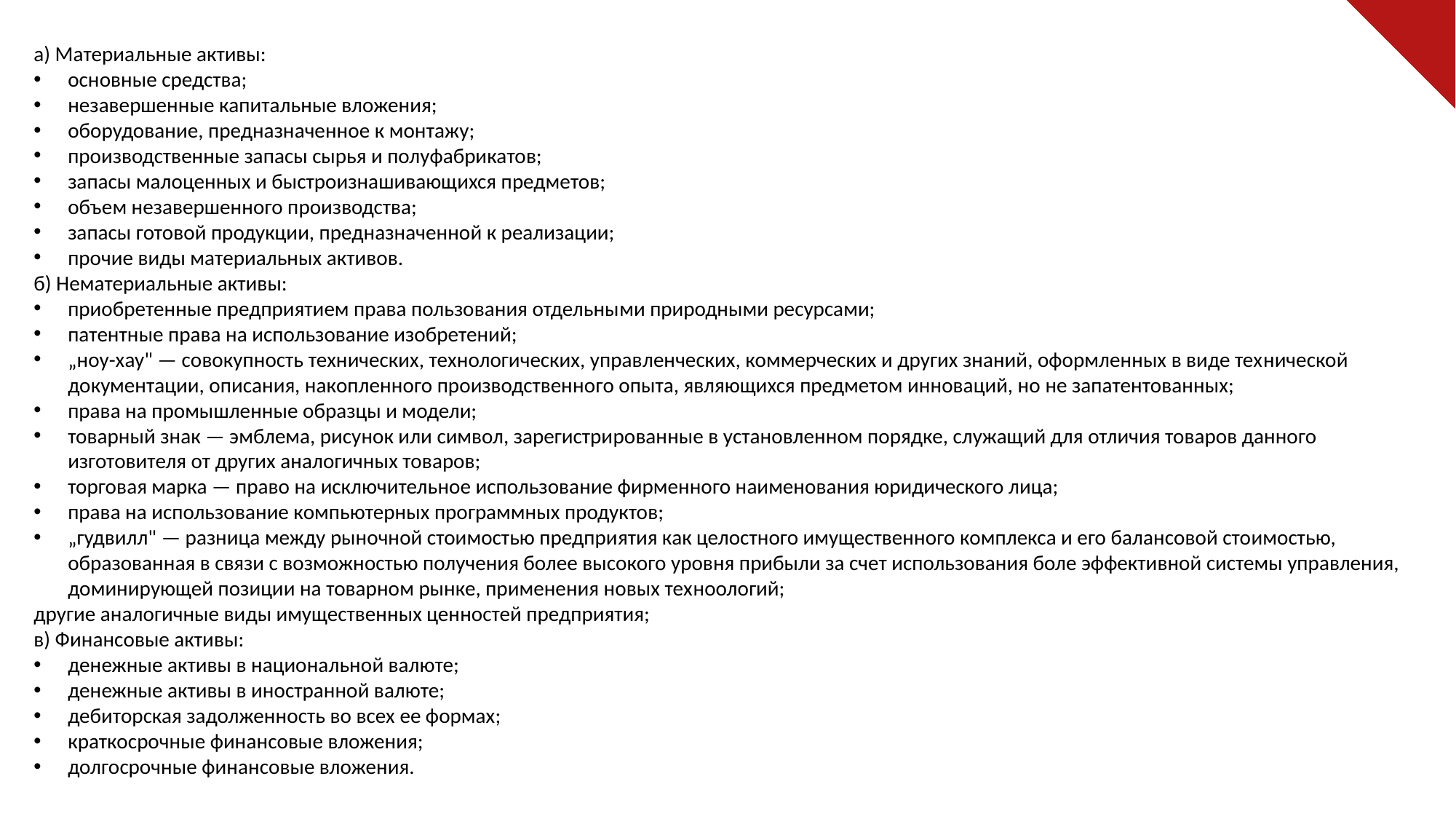

а) Материальные активы:
основные средства;
незавершенные капитальные вложения;
оборудование, предназначенное к монтажу;
производственные запасы сырья и полуфабрикатов;
запасы малоценных и быстроизнашивающихся предметов;
объем незавершенного производства;
запасы готовой продукции, предназначенной к реализации;
прочие виды материальных активов.
б) Нематериальные активы:
приобретенные предприятием права пользования отдельны­ми природными ресурсами;
патентные права на использование изобретений;
„ноу-хау" — совокупность технических, технологических, управ­ленческих, коммерческих и других знаний, оформленных в виде тех­нической документации, описания, накопленного производственно­го опыта, являющихся предметом инноваций, но не запатентованных;
права на промышленные образцы и модели;
товарный знак — эмблема, рисунок или символ, зарегистри­рованные в установленном порядке, служащий для отличия товаров данного изготовителя от других аналогичных товаров;
торговая марка — право на исключительное использование фирменного наименования юридического лица;
права на использование компьютерных программных продуктов;
„гудвилл" — разница между рыночной стоимостью предпри­ятия как целостного имущественного комплекса и его балансовой сто­имостью, образованная в связи с возможностью получения более высокого уровня прибыли за счет использования боле эффективной системы управления, доминирующей позиции на товарном рынке, применения новых тех­ноологий;
другие аналогичные виды имущественных ценностей предприятия;
в) Финансовые активы:
денежные активы в национальной валюте;
денежные активы в иностранной валюте;
дебиторская задолженность во всех ее формах;
краткосрочные финансовые вложения;
долгосрочные финансовые вложения.